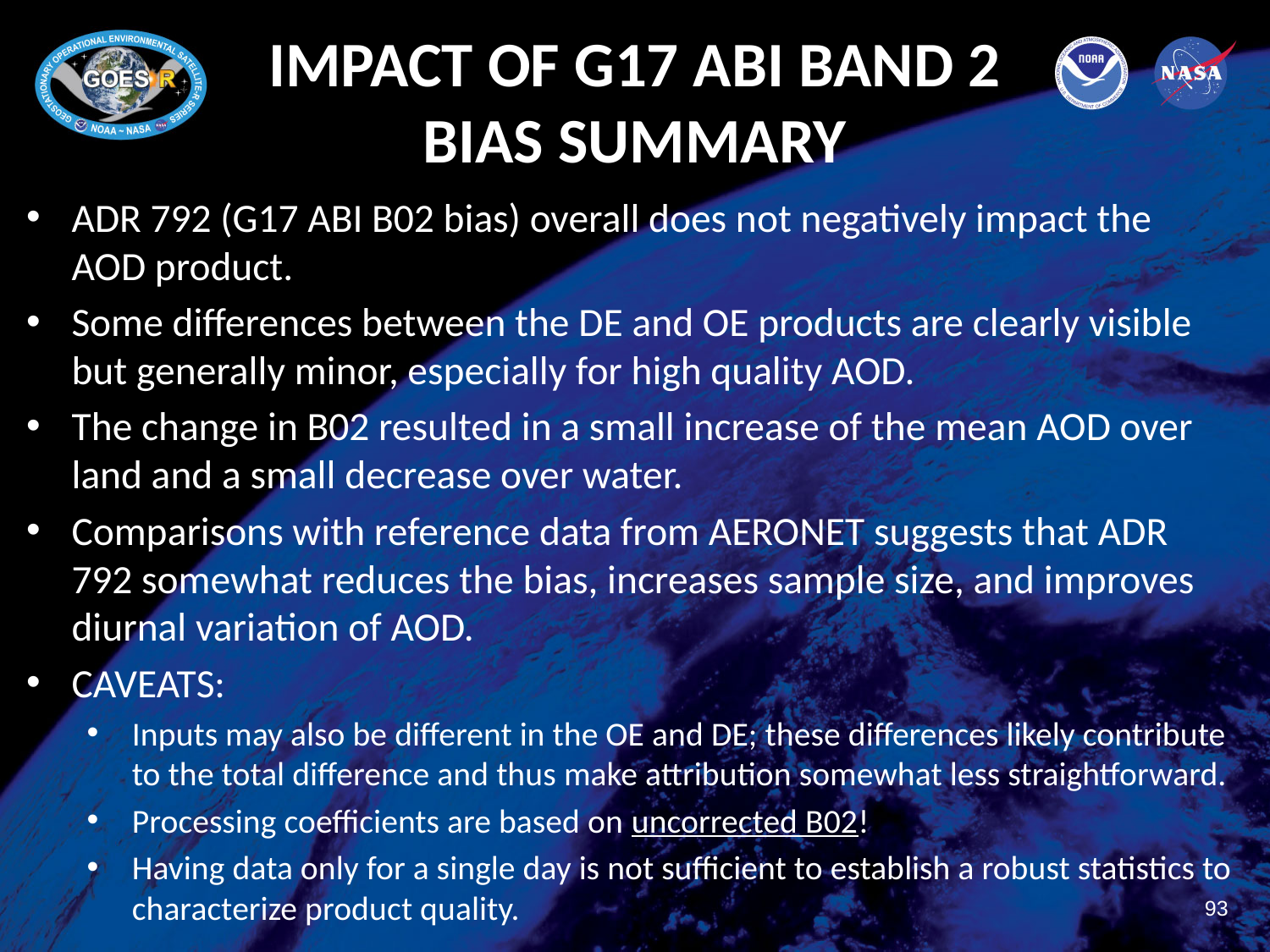

# Impact of G17 ABI Band 2 Bias Summary
ADR 792 (G17 ABI B02 bias) overall does not negatively impact the AOD product.
Some differences between the DE and OE products are clearly visible but generally minor, especially for high quality AOD.
The change in B02 resulted in a small increase of the mean AOD over land and a small decrease over water.
Comparisons with reference data from AERONET suggests that ADR 792 somewhat reduces the bias, increases sample size, and improves diurnal variation of AOD.
CAVEATS:
Inputs may also be different in the OE and DE; these differences likely contribute to the total difference and thus make attribution somewhat less straightforward.
Processing coefficients are based on uncorrected B02!
Having data only for a single day is not sufficient to establish a robust statistics to characterize product quality.
93